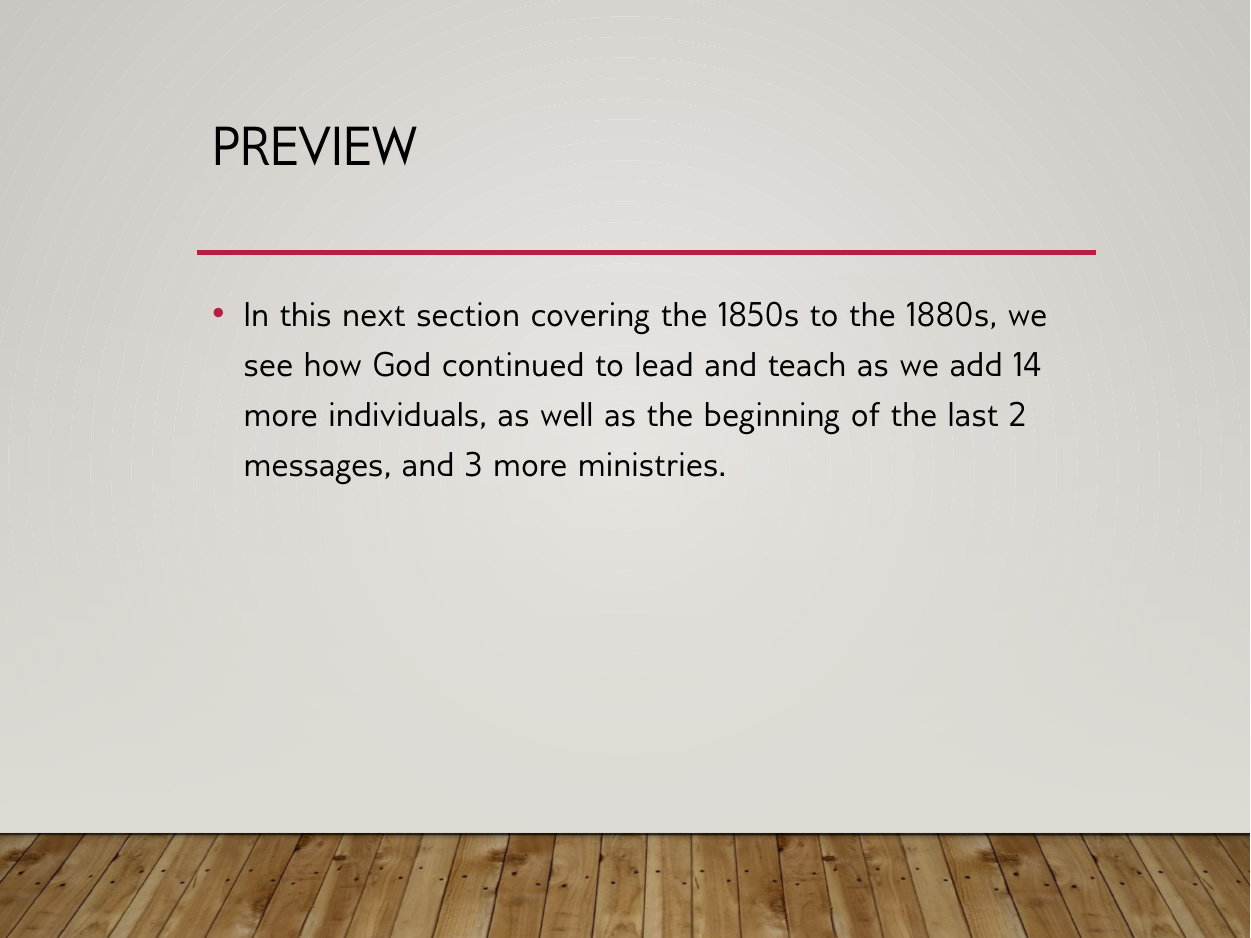

# Preview
In this next section covering the 1850s to the 1880s, we see how God continued to lead and teach as we add 14 more individuals, as well as the beginning of the last 2 messages, and 3 more ministries.